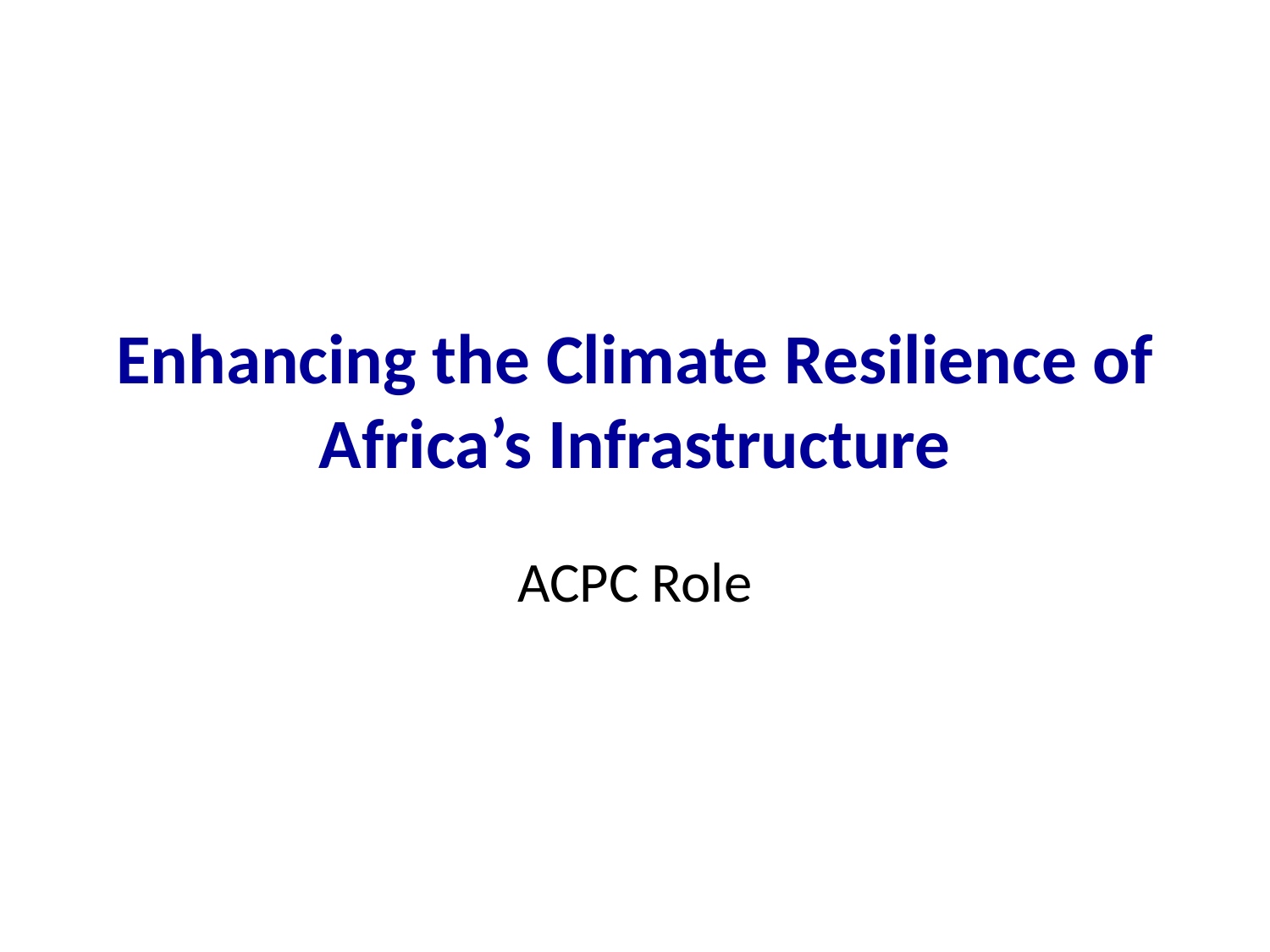

# Enhancing the Climate Resilience of Africa’s Infrastructure
ACPC Role